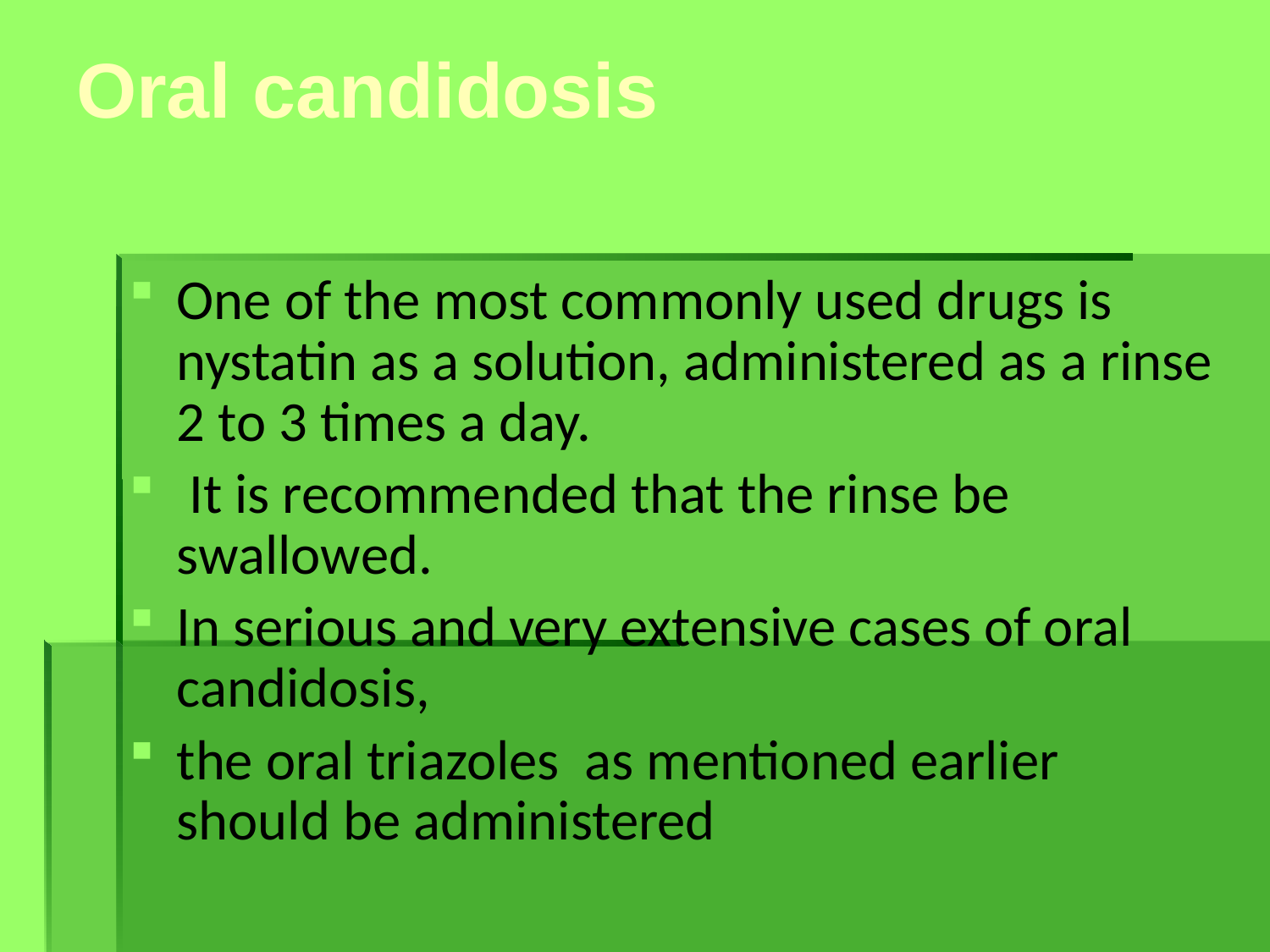

# Oral candidosis
One of the most commonly used drugs is nystatin as a solution, administered as a rinse 2 to 3 times a day.
 It is recommended that the rinse be swallowed.
In serious and very extensive cases of oral candidosis,
the oral triazoles  as mentioned earlier should be administered